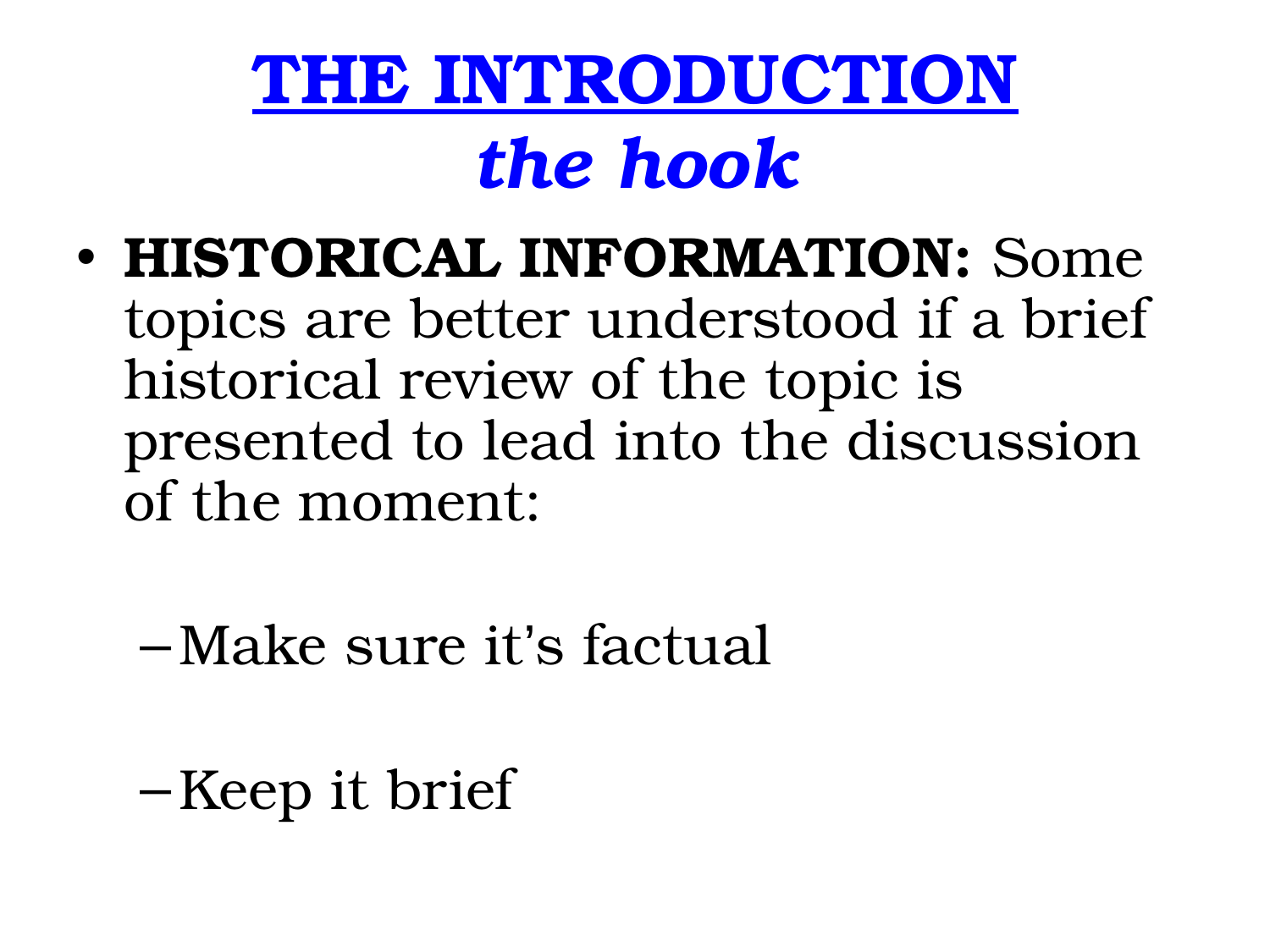

# THE INTRODUCTION the hook
HISTORICAL INFORMATION: Some topics are better understood if a brief historical review of the topic is presented to lead into the discussion of the moment:

Make sure it’s factual

Keep it brief